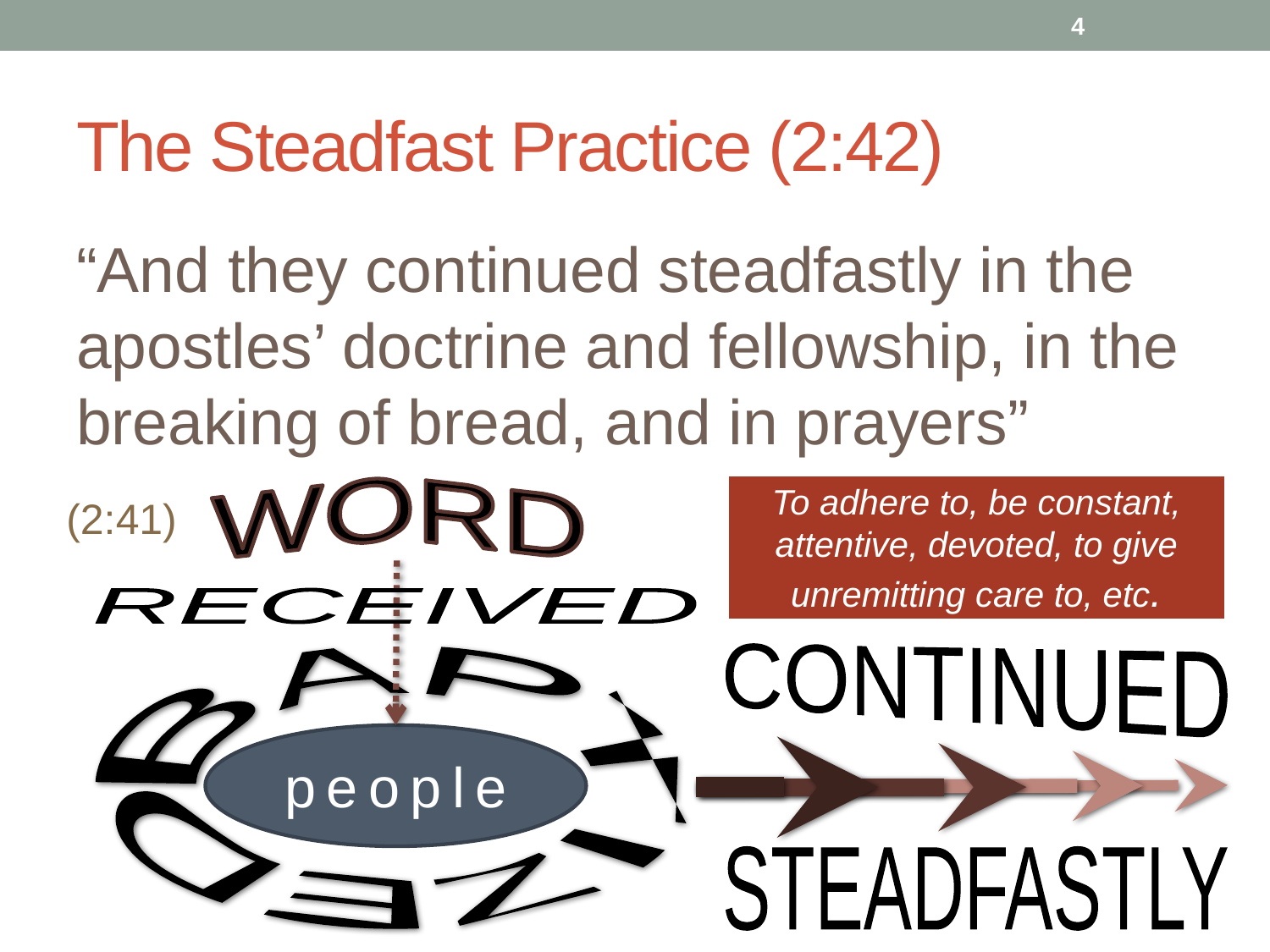

4
# The Steadfast Practice (2:42)
“And they continued steadfastly in the apostles’ doctrine and fellowship, in the breaking of bread, and in prayers”
To adhere to, be constant, attentive, devoted, to give unremitting care to, etc.
WORD
RECEIVED
BAPTIZED
people
(2:41)
CONTINUED
STEADFASTLY